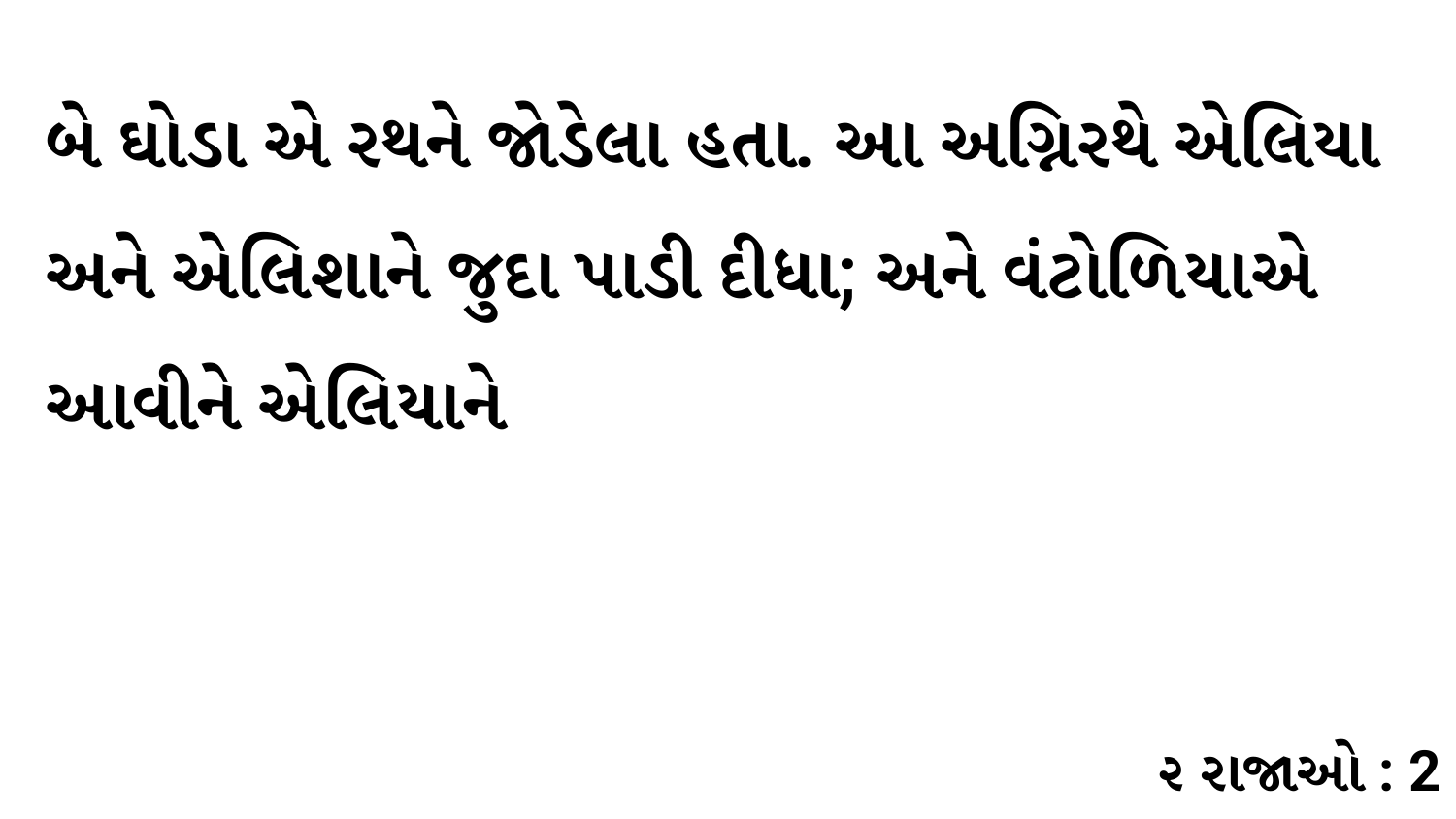

બે ઘોડા એ રથને જોડેલા હતા. આ અગ્નિરથે એલિયા અને એલિશાને જુદા પાડી દીધા; અને વંટોળિયાએ આવીને એલિયાને
૨ રાજાઓ : 2